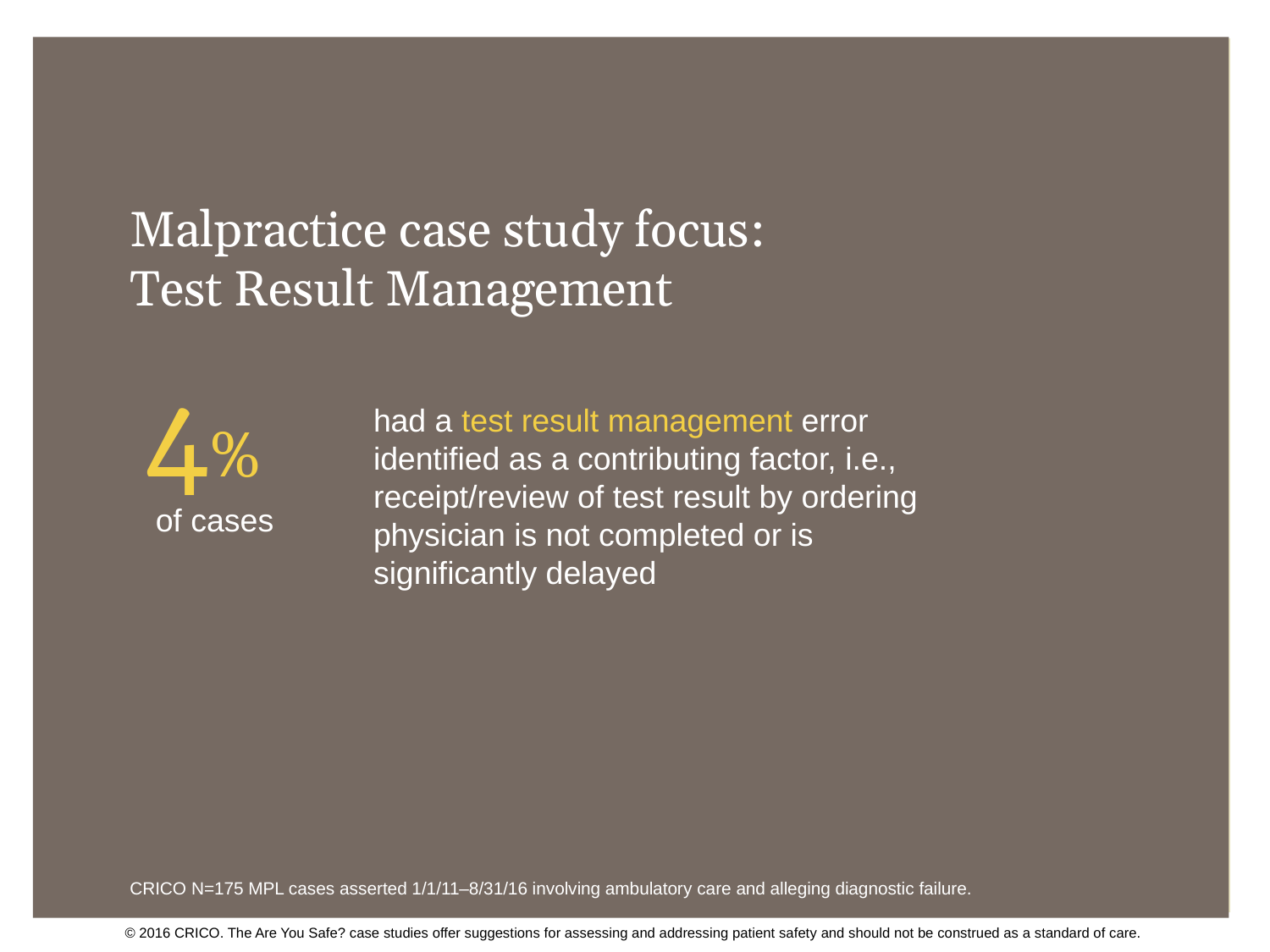

# Malpractice case study focus: Test Result Management
4%
of cases
had a test result management error identified as a contributing factor, i.e., receipt/review of test result by ordering physician is not completed or is significantly delayed
CRICO N=175 MPL cases asserted 1/1/11–8/31/16 involving ambulatory care and alleging diagnostic failure.
© 2016 CRICO. The Are You Safe? case studies offer suggestions for assessing and addressing patient safety and should not be construed as a standard of care.